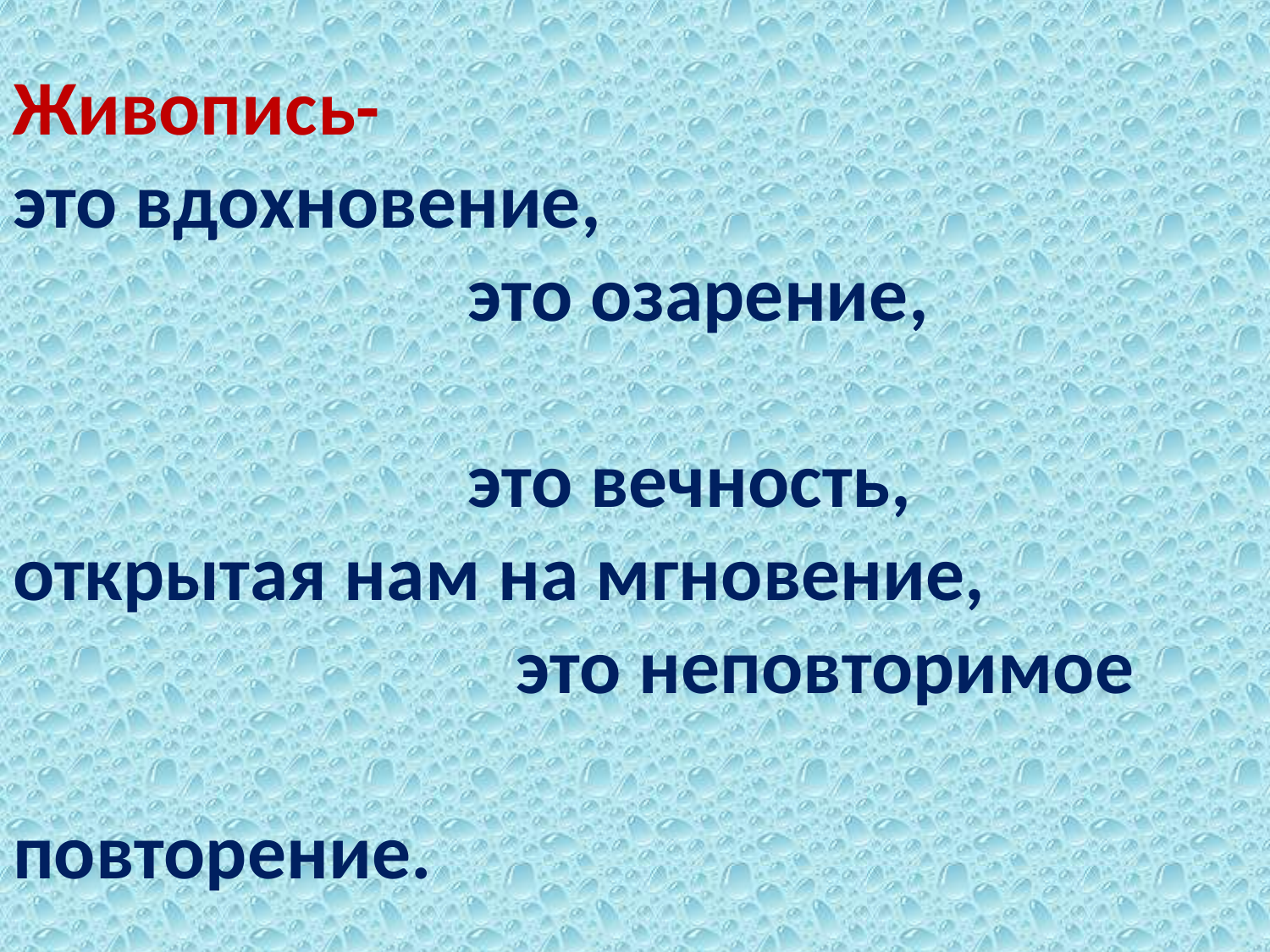

# Живопись- это вдохновение, это озарение, это вечность, открытая нам на мгновение, это неповторимое                         	                                     повторение.